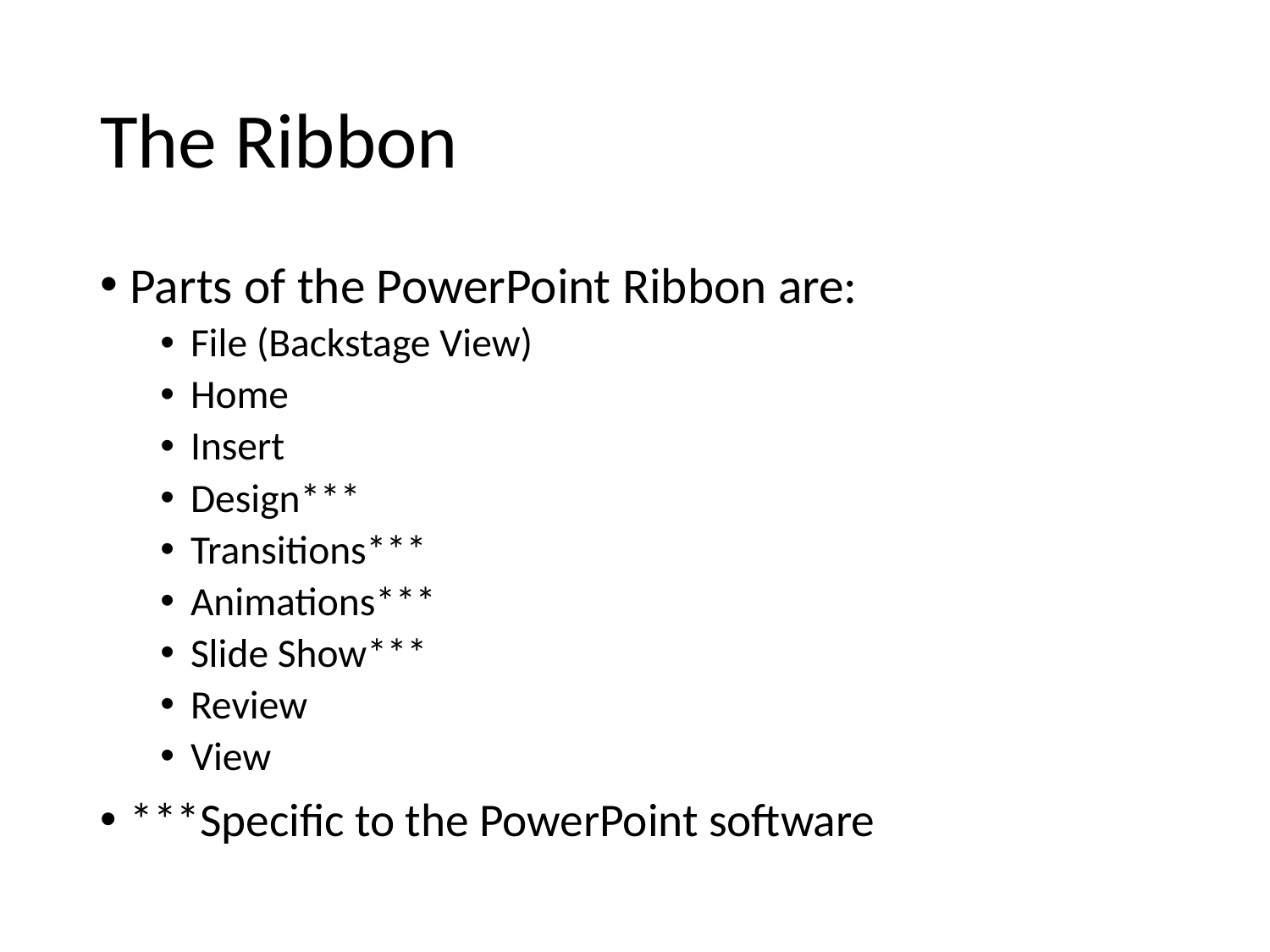

# The Ribbon
Parts of the PowerPoint Ribbon are:
File (Backstage View)
Home
Insert
Design***
Transitions***
Animations***
Slide Show***
Review
View
***Specific to the PowerPoint software